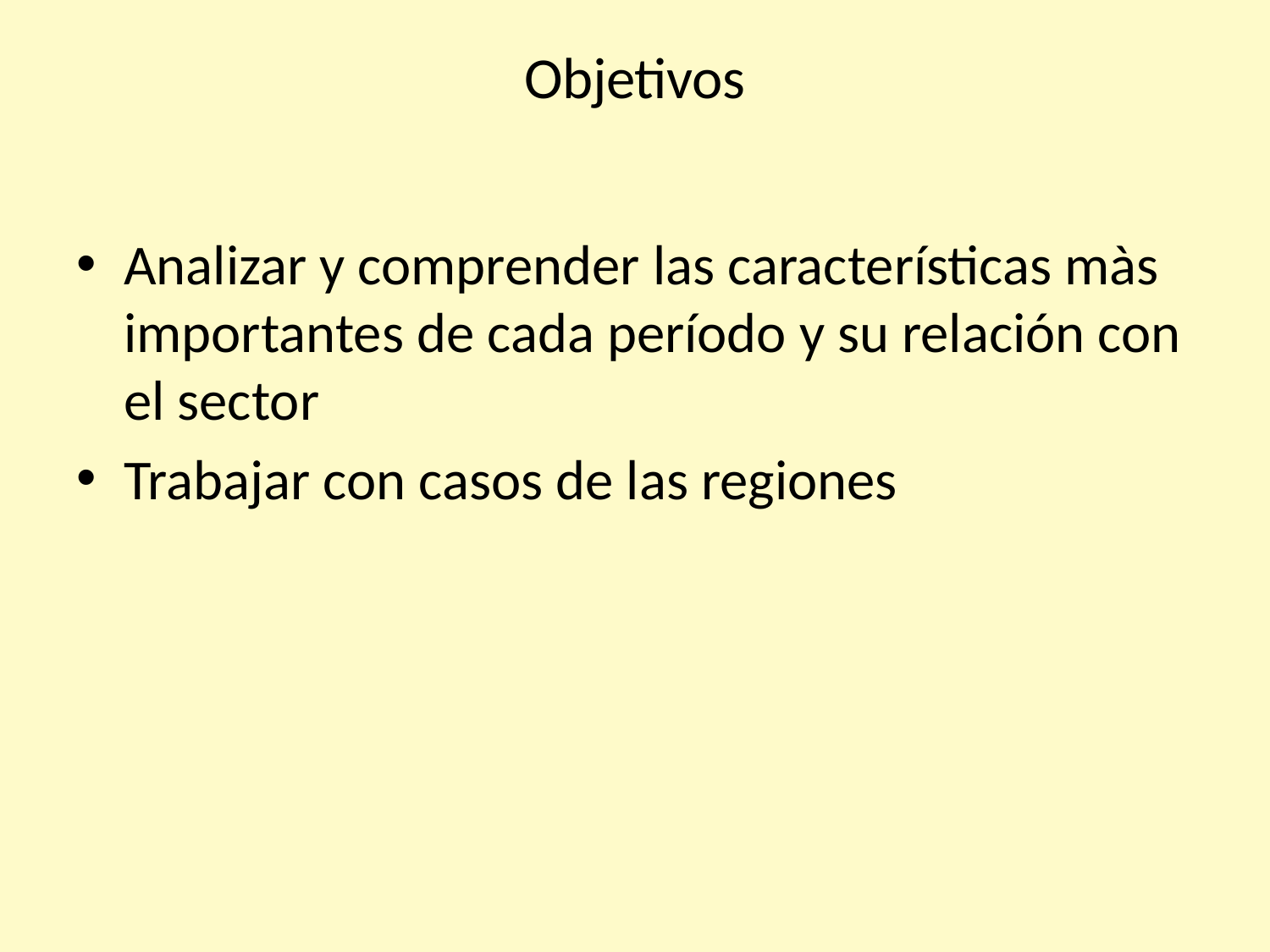

# Objetivos
Analizar y comprender las características màs importantes de cada período y su relación con el sector
Trabajar con casos de las regiones